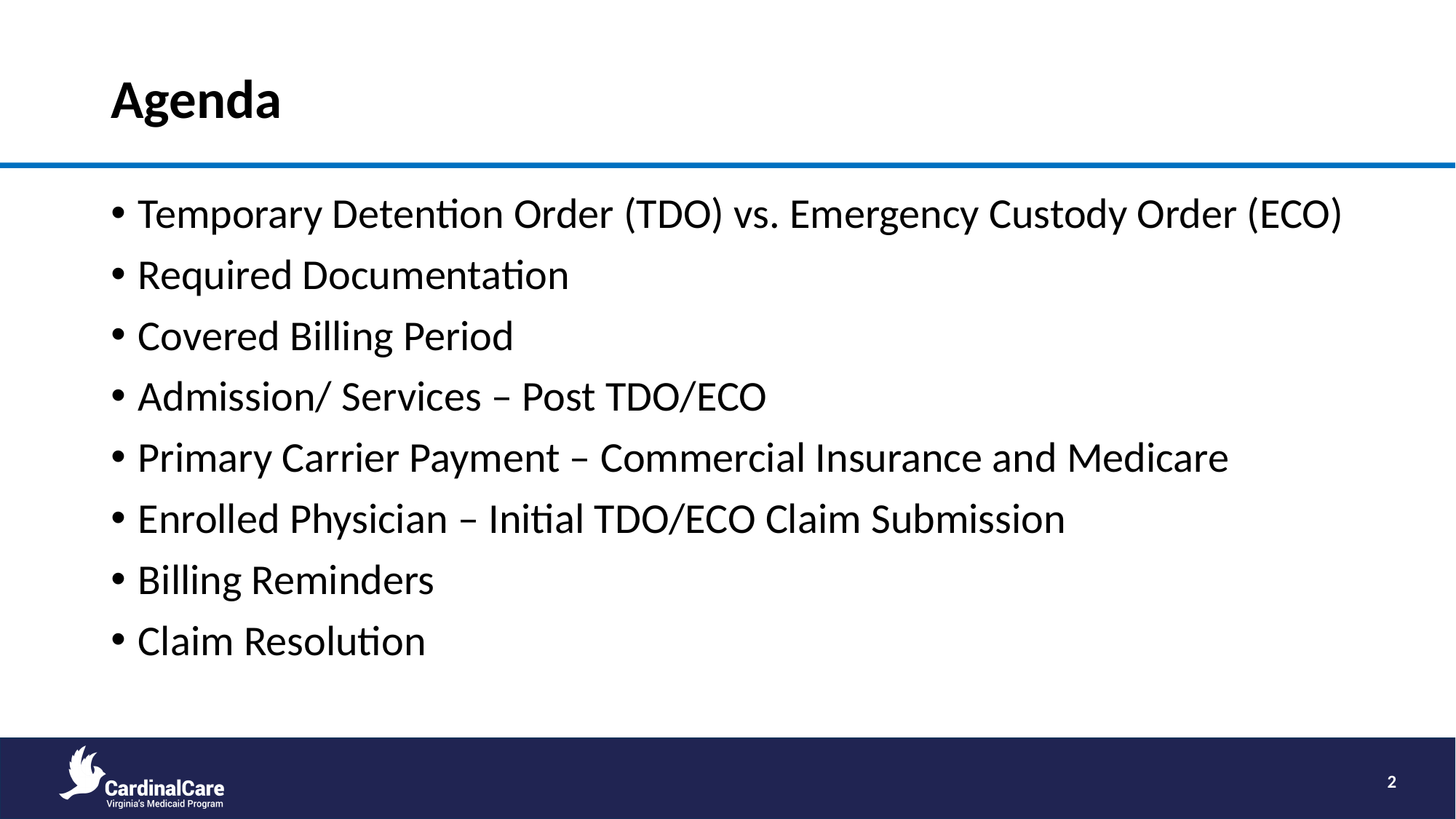

# Agenda
Temporary Detention Order (TDO) vs. Emergency Custody Order (ECO)
Required Documentation
Covered Billing Period
Admission/ Services – Post TDO/ECO
Primary Carrier Payment – Commercial Insurance and Medicare
Enrolled Physician – Initial TDO/ECO Claim Submission
Billing Reminders
Claim Resolution

2